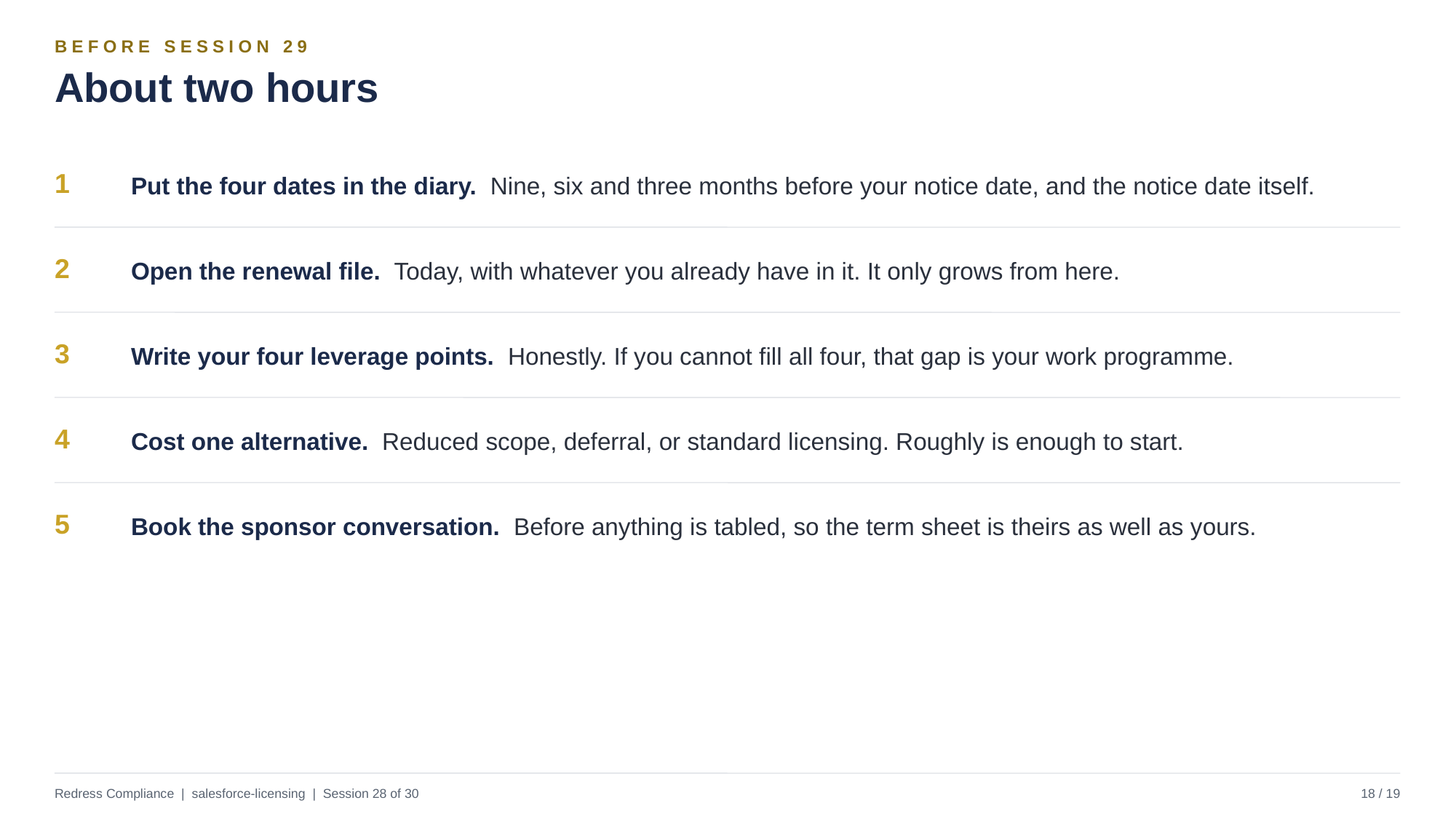

BEFORE SESSION 29
About two hours
Put the four dates in the diary.  Nine, six and three months before your notice date, and the notice date itself.
1

Open the renewal file.  Today, with whatever you already have in it. It only grows from here.
2

Write your four leverage points.  Honestly. If you cannot fill all four, that gap is your work programme.
3

Cost one alternative.  Reduced scope, deferral, or standard licensing. Roughly is enough to start.
4

Book the sponsor conversation.  Before anything is tabled, so the term sheet is theirs as well as yours.
5

Redress Compliance  |  salesforce-licensing  |  Session 28 of 30
18 / 19